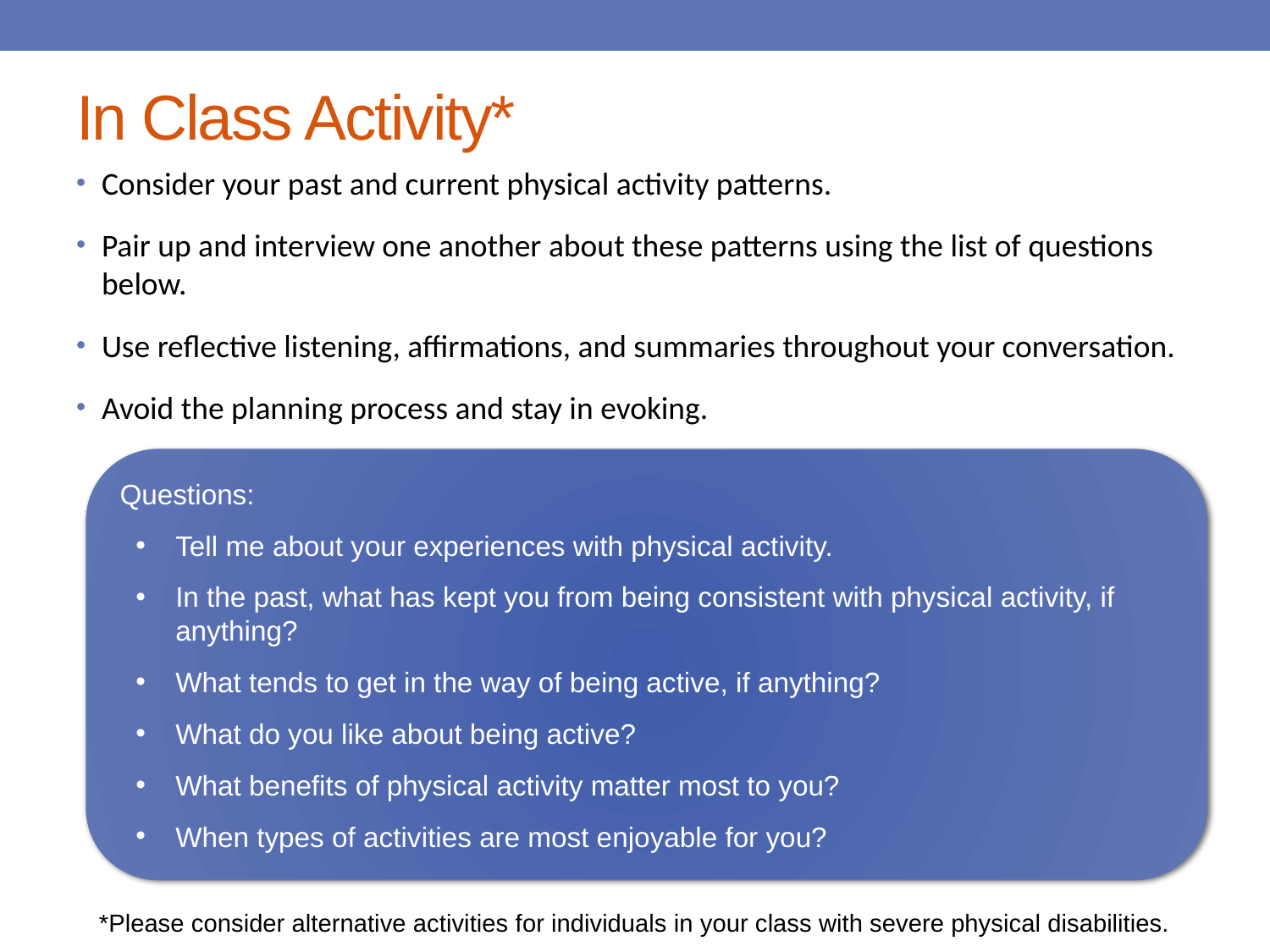

# In Class Activity*
Consider your past and current physical activity patterns.
Pair up and interview one another about these patterns using the list of questions below.
Use reflective listening, affirmations, and summaries throughout your conversation.
Avoid the planning process and stay in evoking.

Questions:
Tell me about your experiences with physical activity.
In the past, what has kept you from being consistent with physical activity, if anything?
What tends to get in the way of being active, if anything?
What do you like about being active?
What benefits of physical activity matter most to you?
When types of activities are most enjoyable for you?
*Please consider alternative activities for individuals in your class with severe physical disabilities.